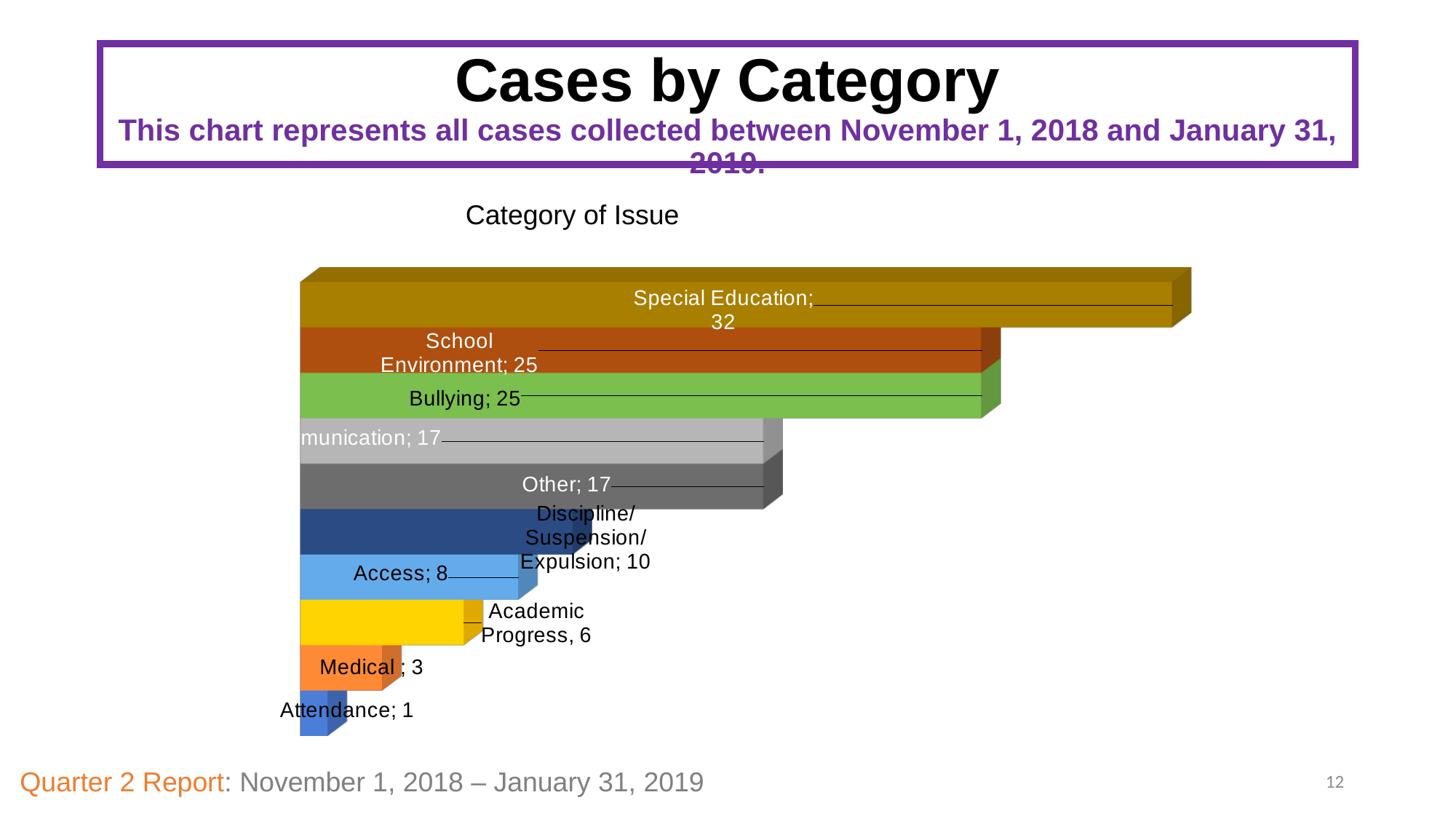

Cases by Category
This chart represents all cases collected between November 1, 2018 and January 31, 2019.
Category of Issue

[unsupported chart]

Quarter 2 Report: November 1, 2018 – January 31, 2019
12